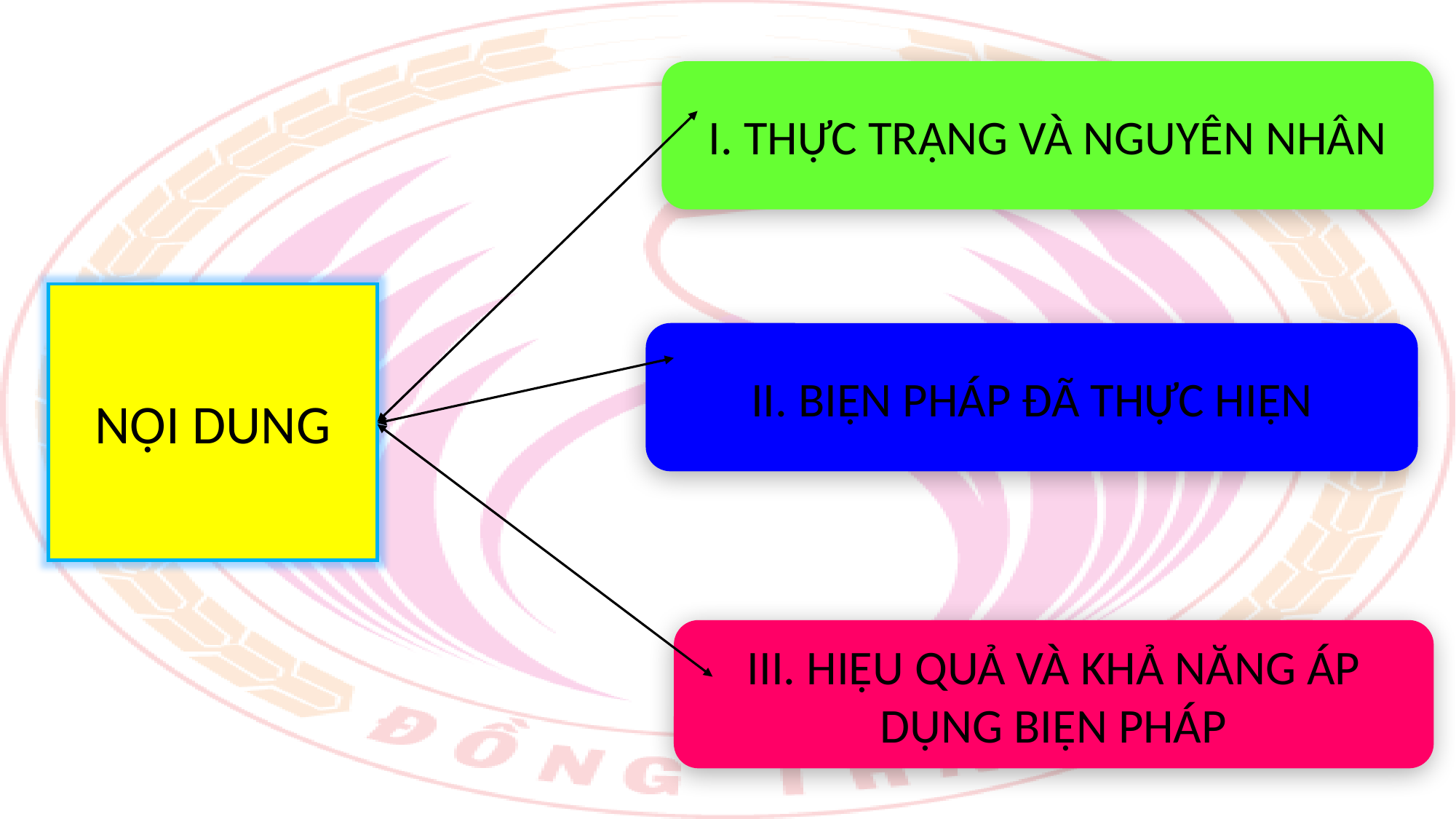

I. THỰC TRẠNG VÀ NGUYÊN NHÂN
NỘI DUNG
II. BIỆN PHÁP ĐÃ THỰC HIỆN
III. HIỆU QUẢ VÀ KHẢ NĂNG ÁP DỤNG BIỆN PHÁP